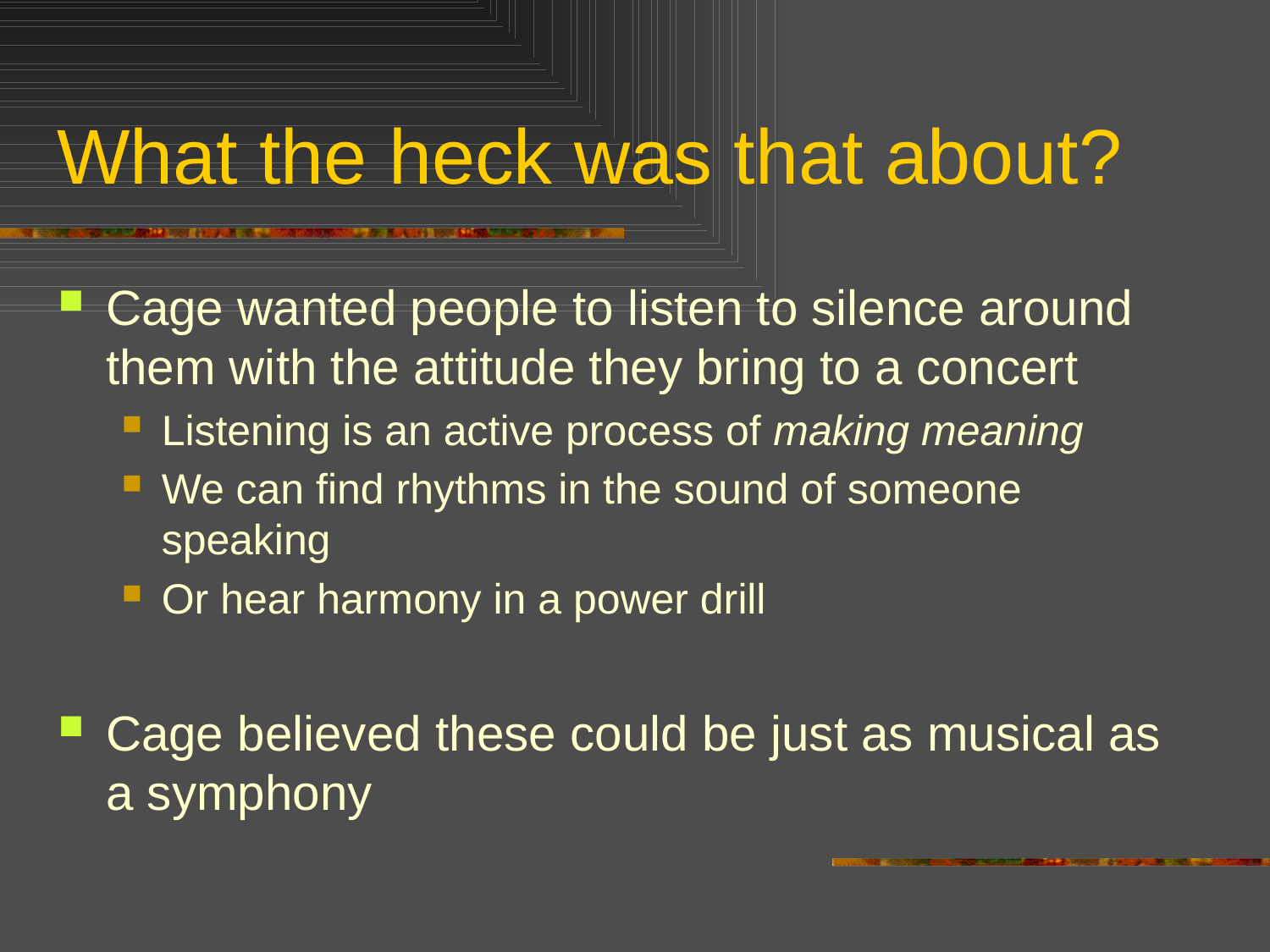

# What the heck was that about?
Cage wanted people to listen to silence around them with the attitude they bring to a concert
Listening is an active process of making meaning
We can find rhythms in the sound of someone speaking
Or hear harmony in a power drill

Cage believed these could be just as musical as a symphony